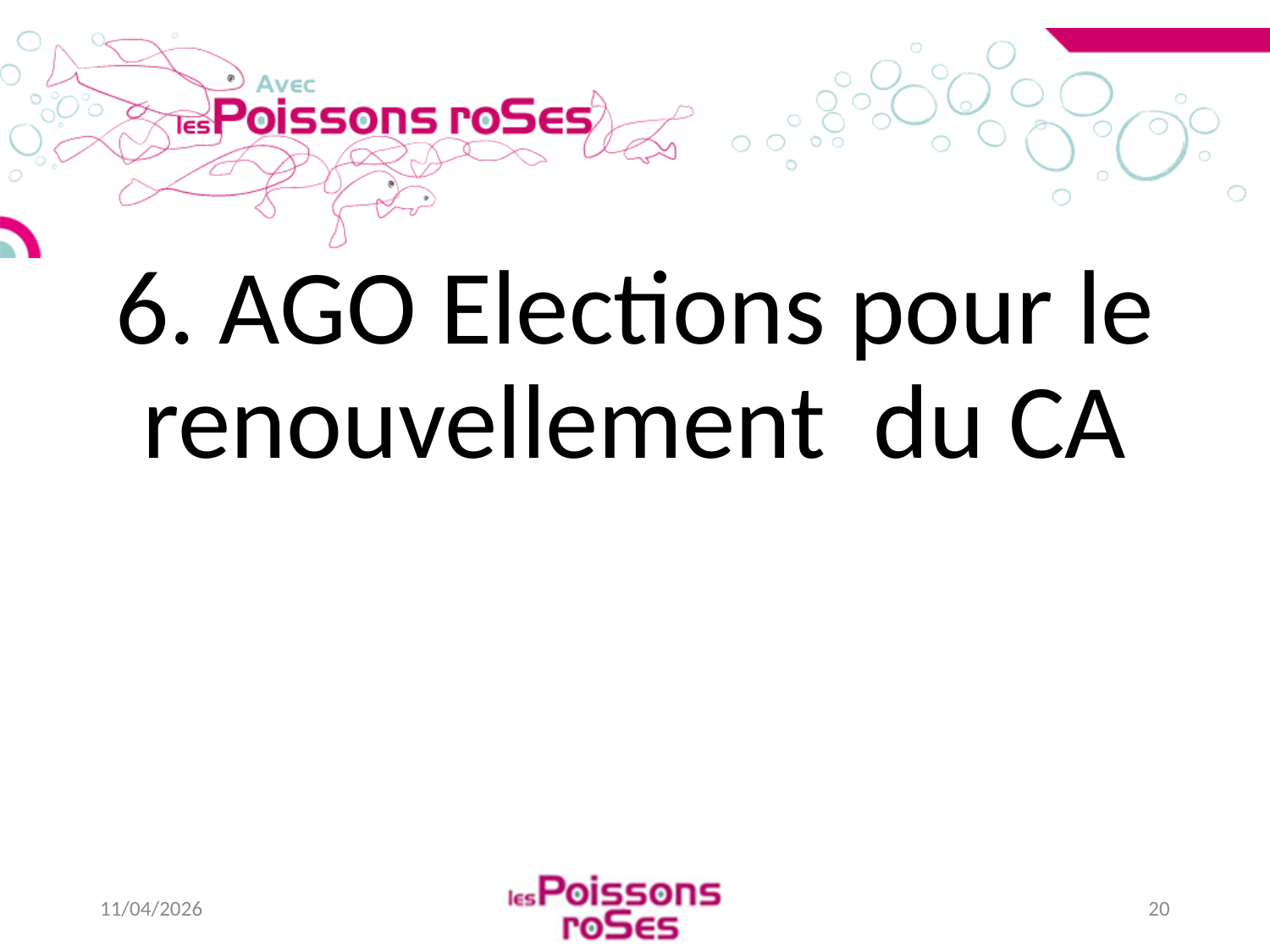

# 6. AGO Elections pour le renouvellement  du CA

11/04/2026
20